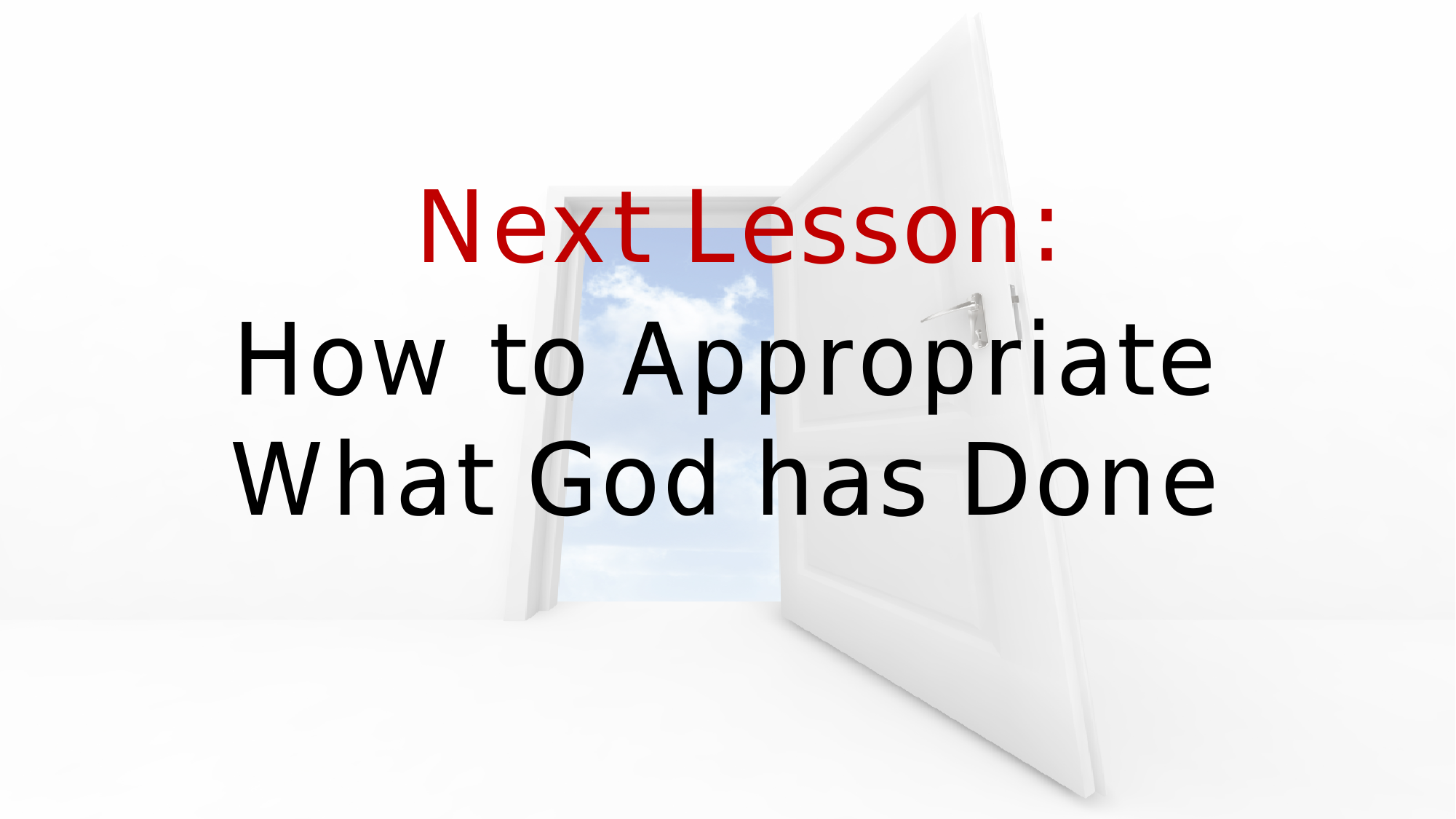

Next Lesson:
How to Appropriate What God has Done